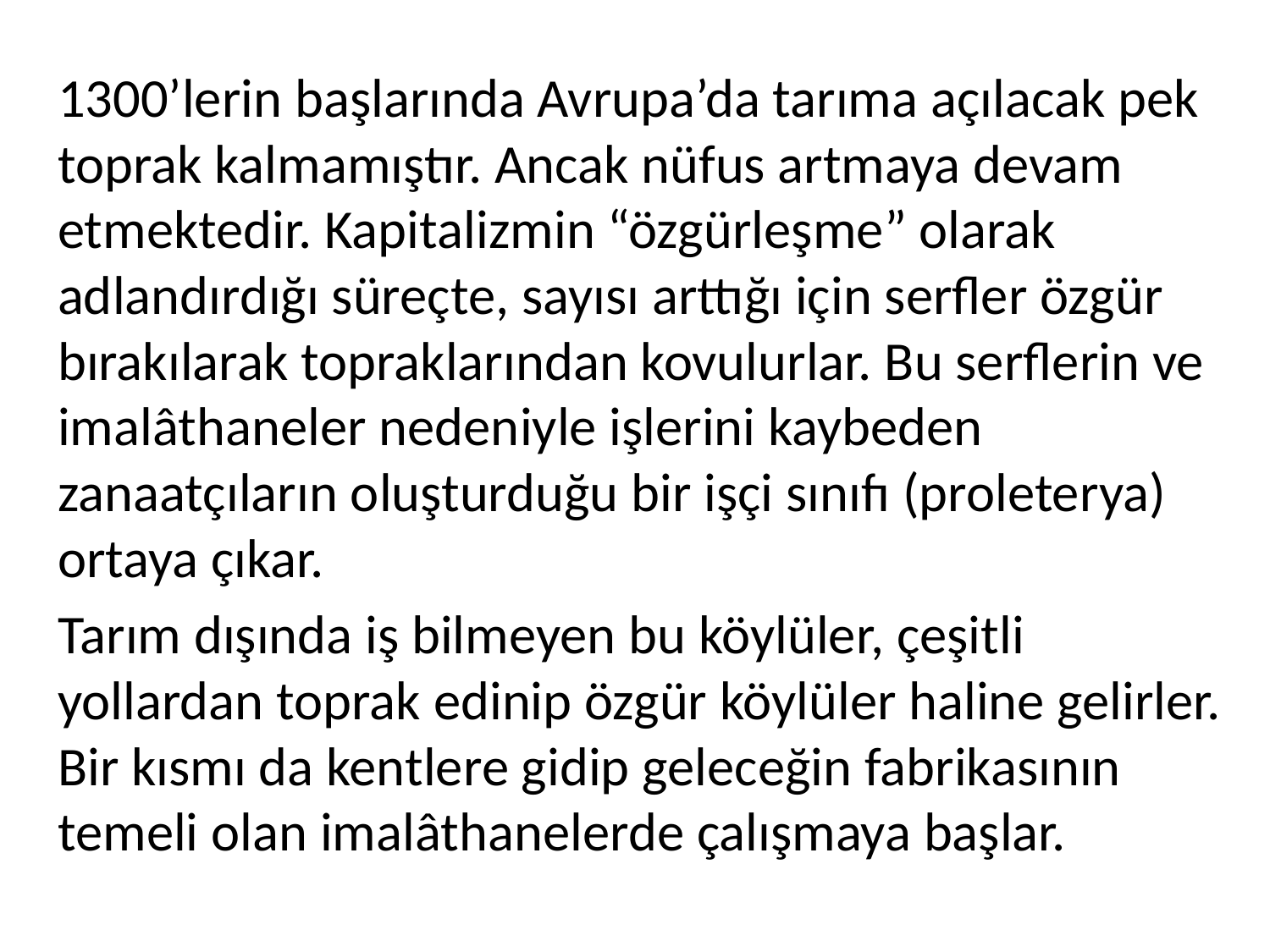

1300’lerin başlarında Avrupa’da tarıma açılacak pek toprak kalmamıştır. Ancak nüfus artmaya devam etmektedir. Kapitalizmin “özgürleşme” olarak adlandırdığı süreçte, sayısı arttığı için serfler özgür bırakılarak topraklarından kovulurlar. Bu serflerin ve imalâthaneler nedeniyle işlerini kaybeden zanaatçıların oluşturduğu bir işçi sınıfı (proleterya) ortaya çıkar.
Tarım dışında iş bilmeyen bu köylüler, çeşitli yollardan toprak edinip özgür köylüler haline gelirler. Bir kısmı da kentlere gidip geleceğin fabrikasının temeli olan imalâthanelerde çalışmaya başlar.